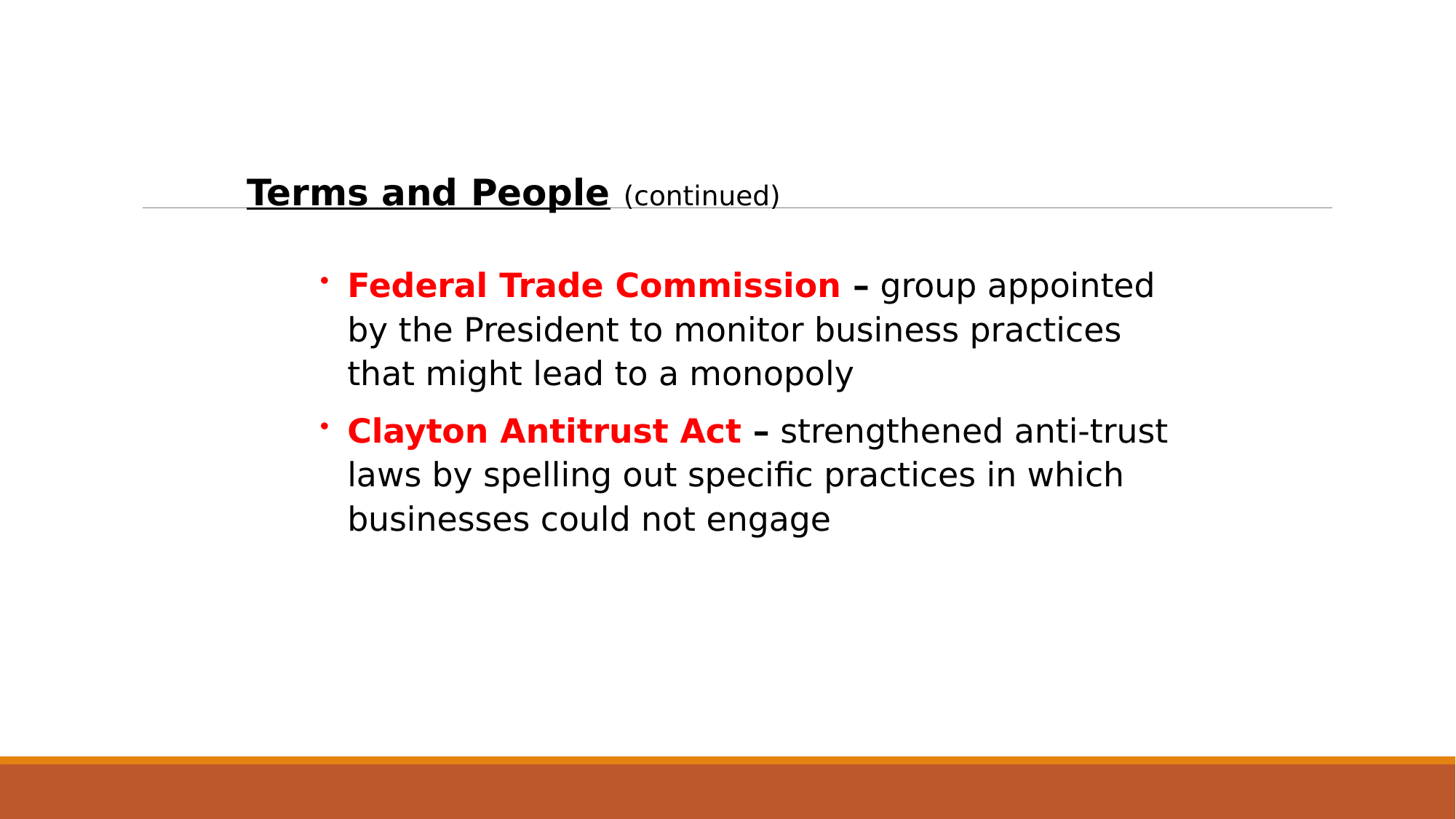

Terms and People (continued)
Federal Trade Commission – group appointed by the President to monitor business practices that might lead to a monopoly
Clayton Antitrust Act – strengthened anti-trust laws by spelling out specific practices in which businesses could not engage